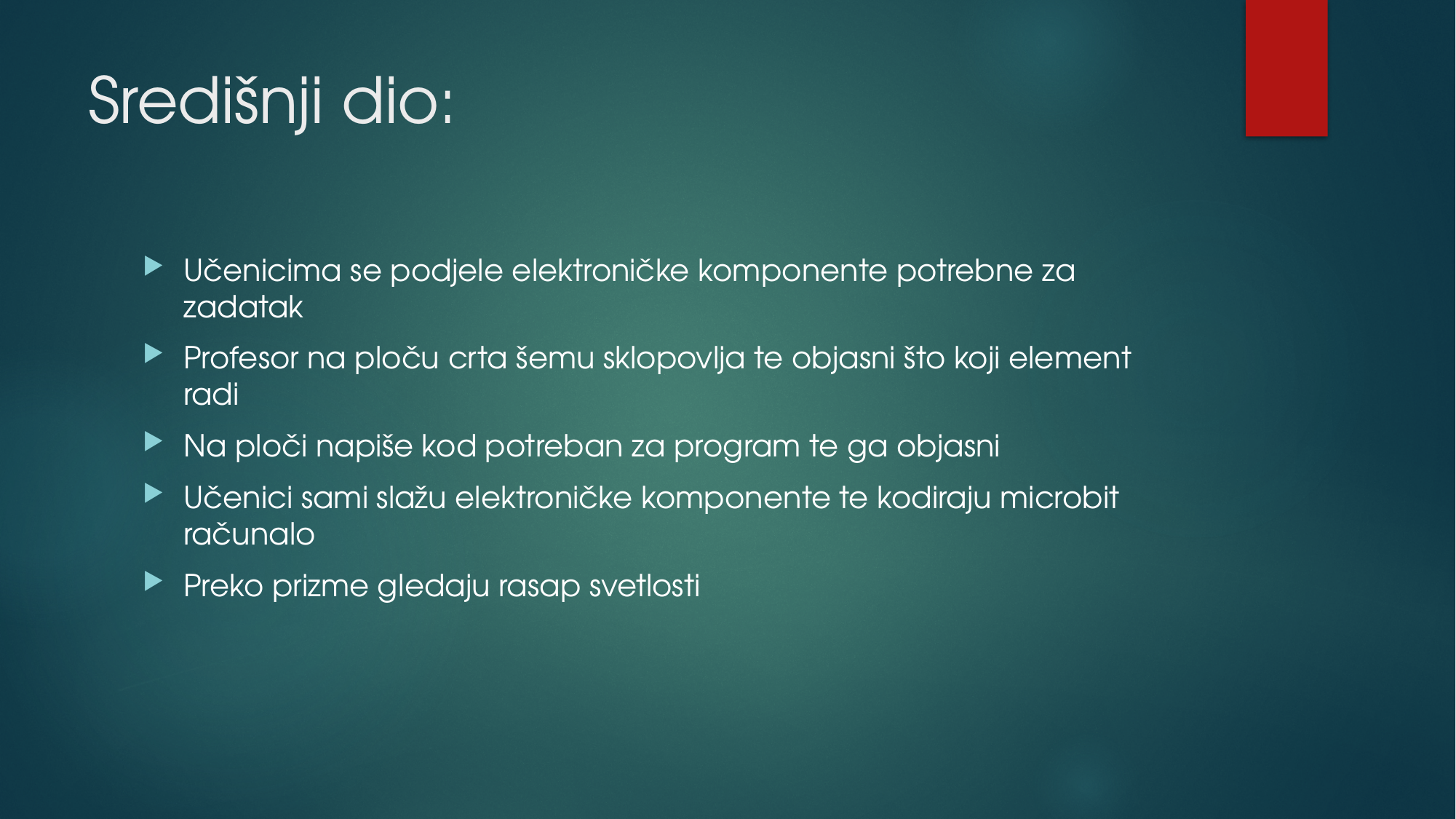

# Središnji dio:
Učenicima se podjele elektroničke komponente potrebne za zadatak
Profesor na ploču crta šemu sklopovlja te objasni što koji element radi
Na ploči napiše kod potreban za program te ga objasni
Učenici sami slažu elektroničke komponente te kodiraju microbit računalo
Preko prizme gledaju rasap svetlosti